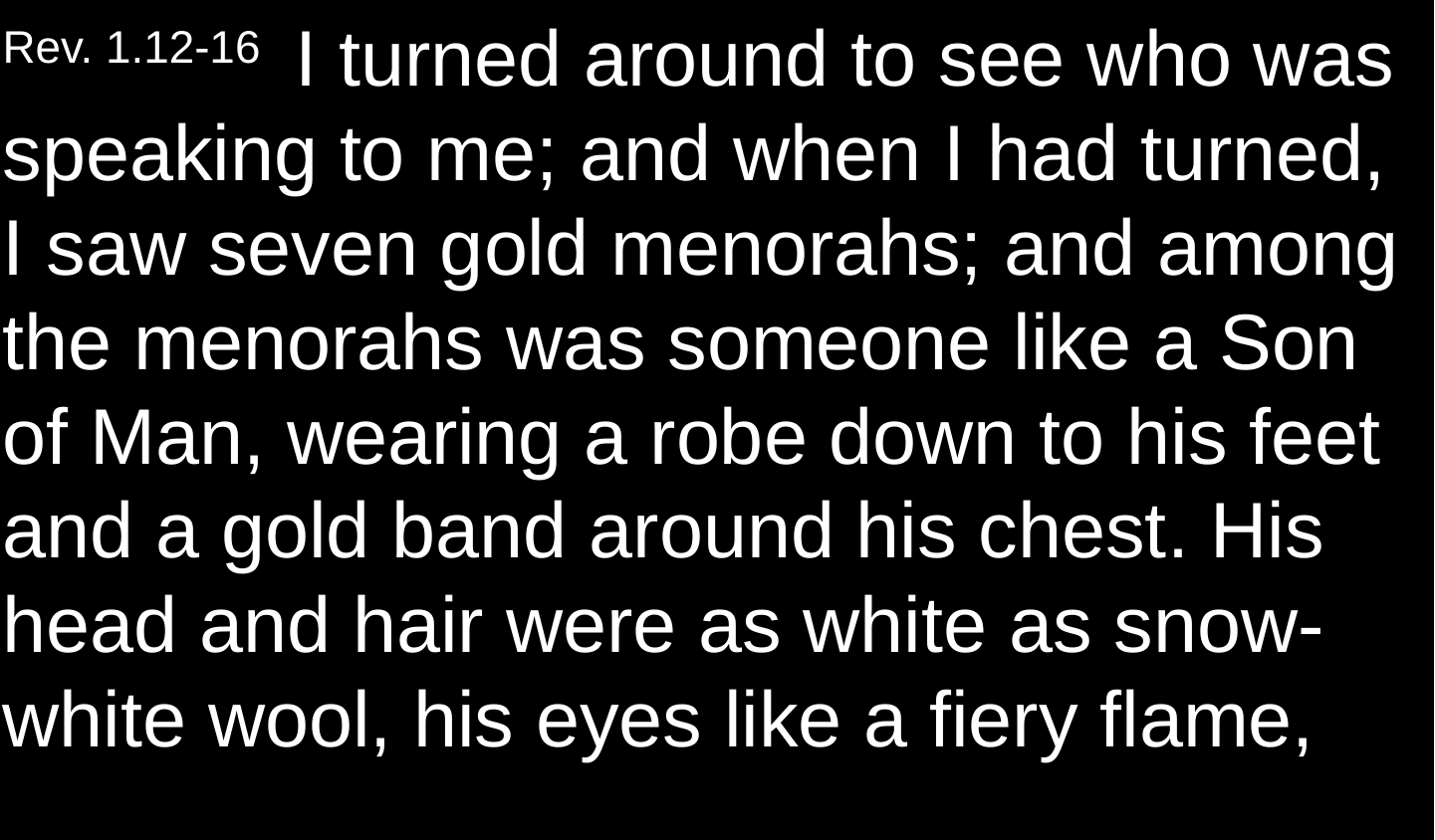

Rev. 1.12-16  I turned around to see who was speaking to me; and when I had turned, I saw seven gold menorahs; and among the menorahs was someone like a Son of Man, wearing a robe down to his feet and a gold band around his chest. His head and hair were as white as snow-white wool, his eyes like a fiery flame,